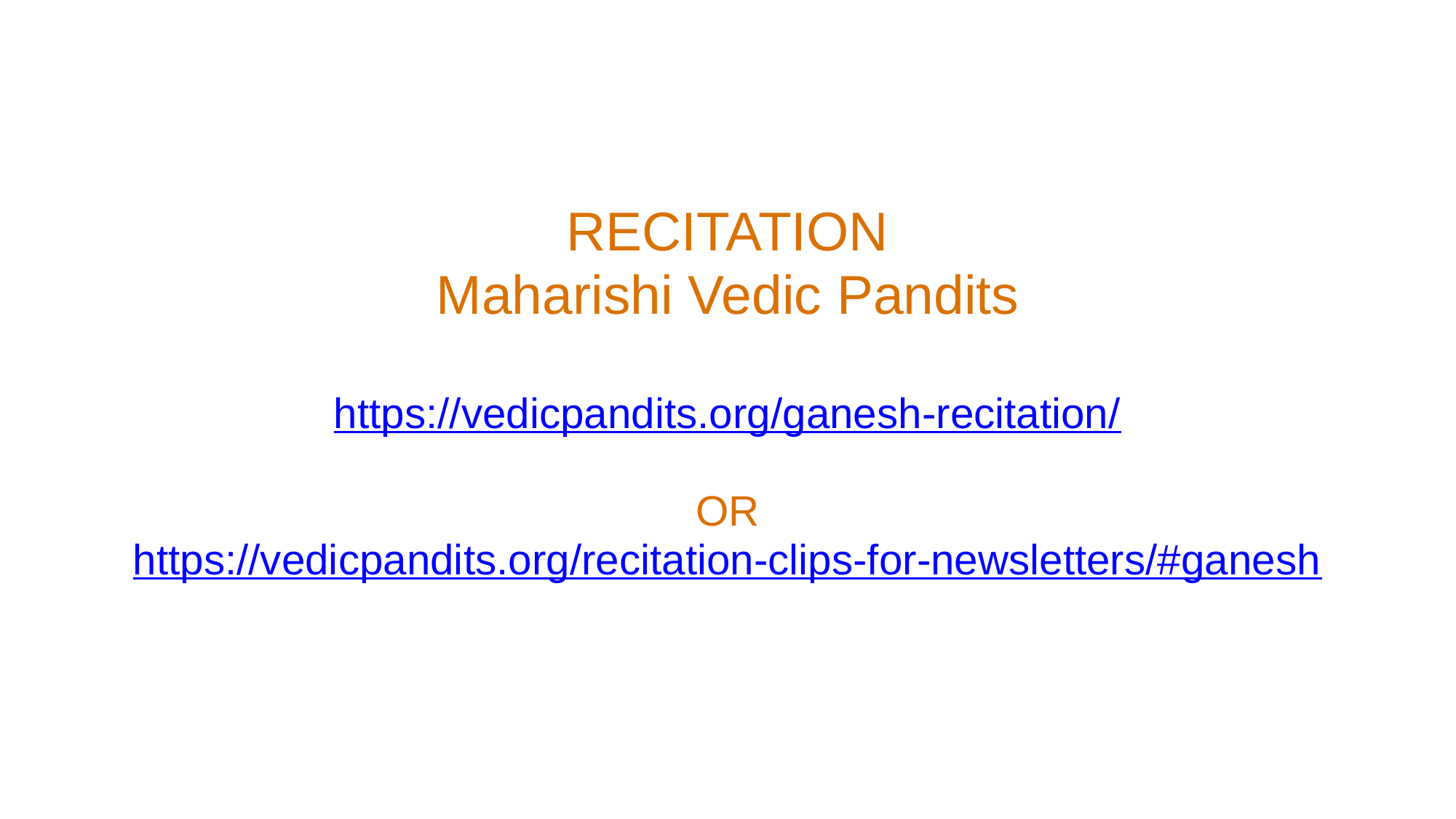

RECITATION
Maharishi Vedic Pandits

https://vedicpandits.org/ganesh-recitation/

OR
https://vedicpandits.org/recitation-clips-for-newsletters/#ganesh